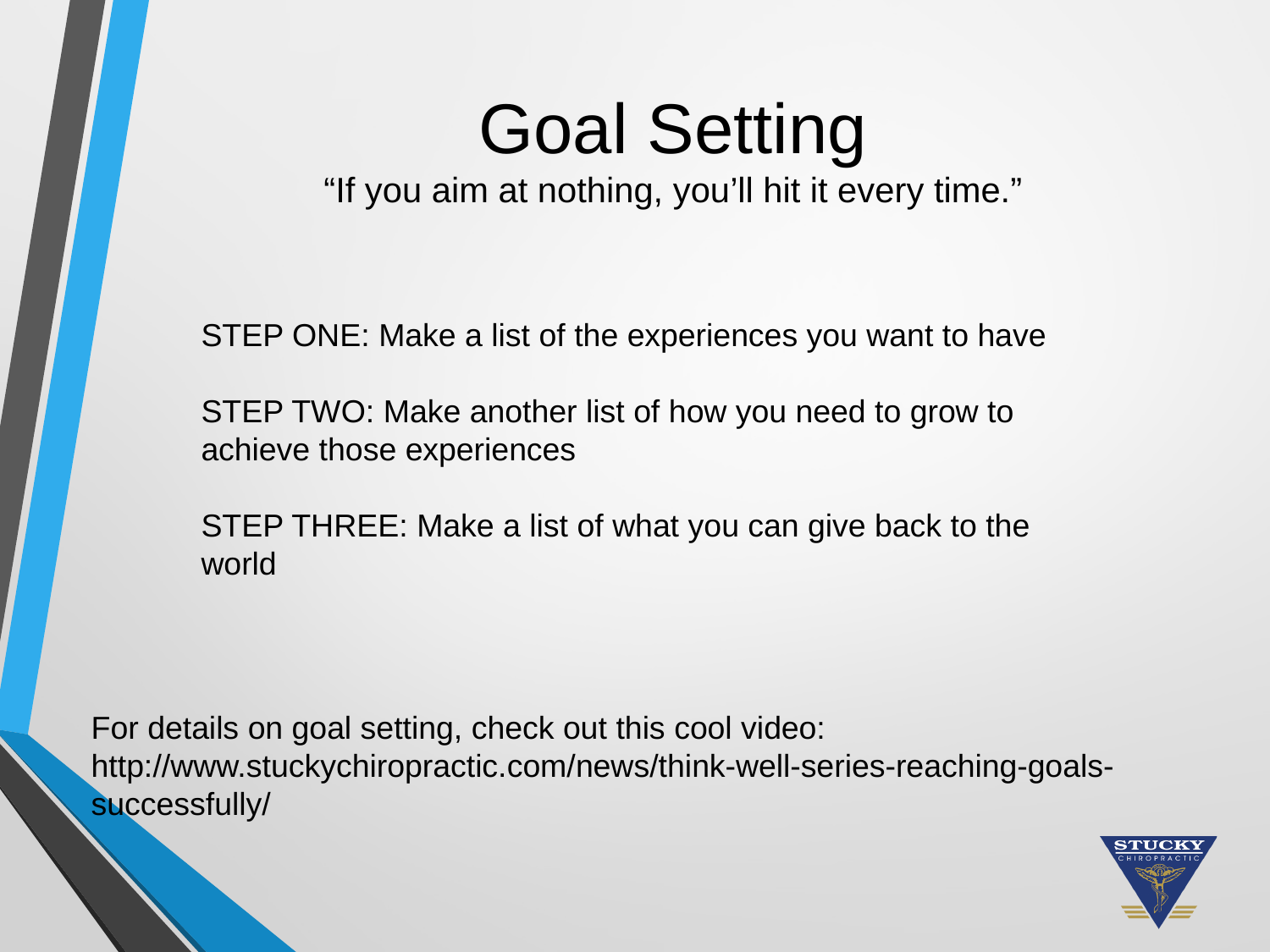

Goal Setting
“If you aim at nothing, you’ll hit it every time.”
STEP ONE: Make a list of the experiences you want to have

STEP TWO: Make another list of how you need to grow to achieve those experiences

STEP THREE: Make a list of what you can give back to the world

For details on goal setting, check out this cool video:
http://www.stuckychiropractic.com/news/think-well-series-reaching-goals-successfully/